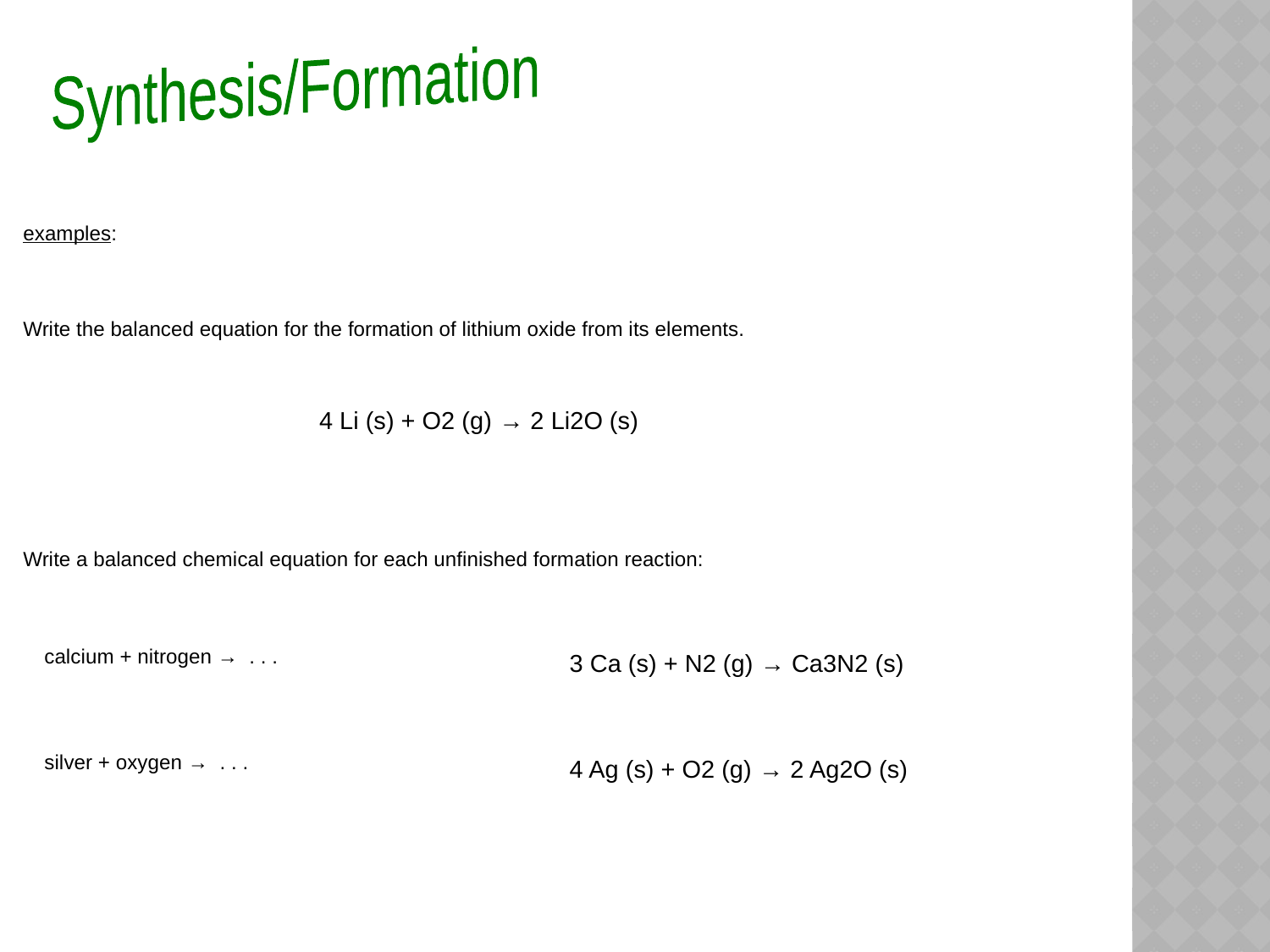

Synthesis/Formation
examples:
Write the balanced equation for the formation of lithium oxide from its elements.
4 Li (s) + O2 (g) → 2 Li2O (s)
Write a balanced chemical equation for each unfinished formation reaction:
calcium + nitrogen →  . . .
 3 Ca (s) + N2 (g) → Ca3N2 (s)
silver + oxygen →  . . .
 4 Ag (s) + O2 (g) → 2 Ag2O (s)